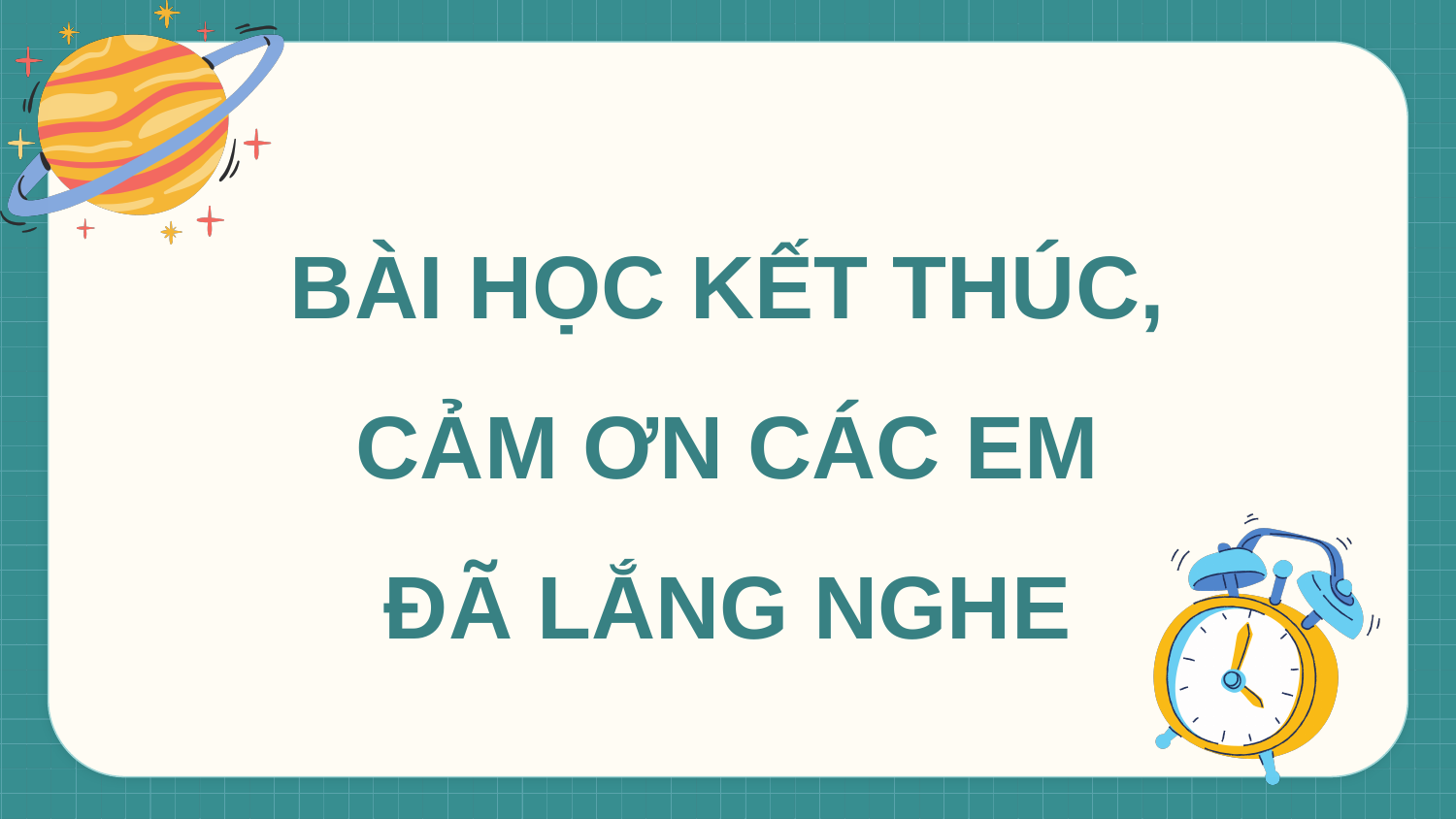

BÀI HỌC KẾT THÚC,
CẢM ƠN CÁC EM
ĐÃ LẮNG NGHE